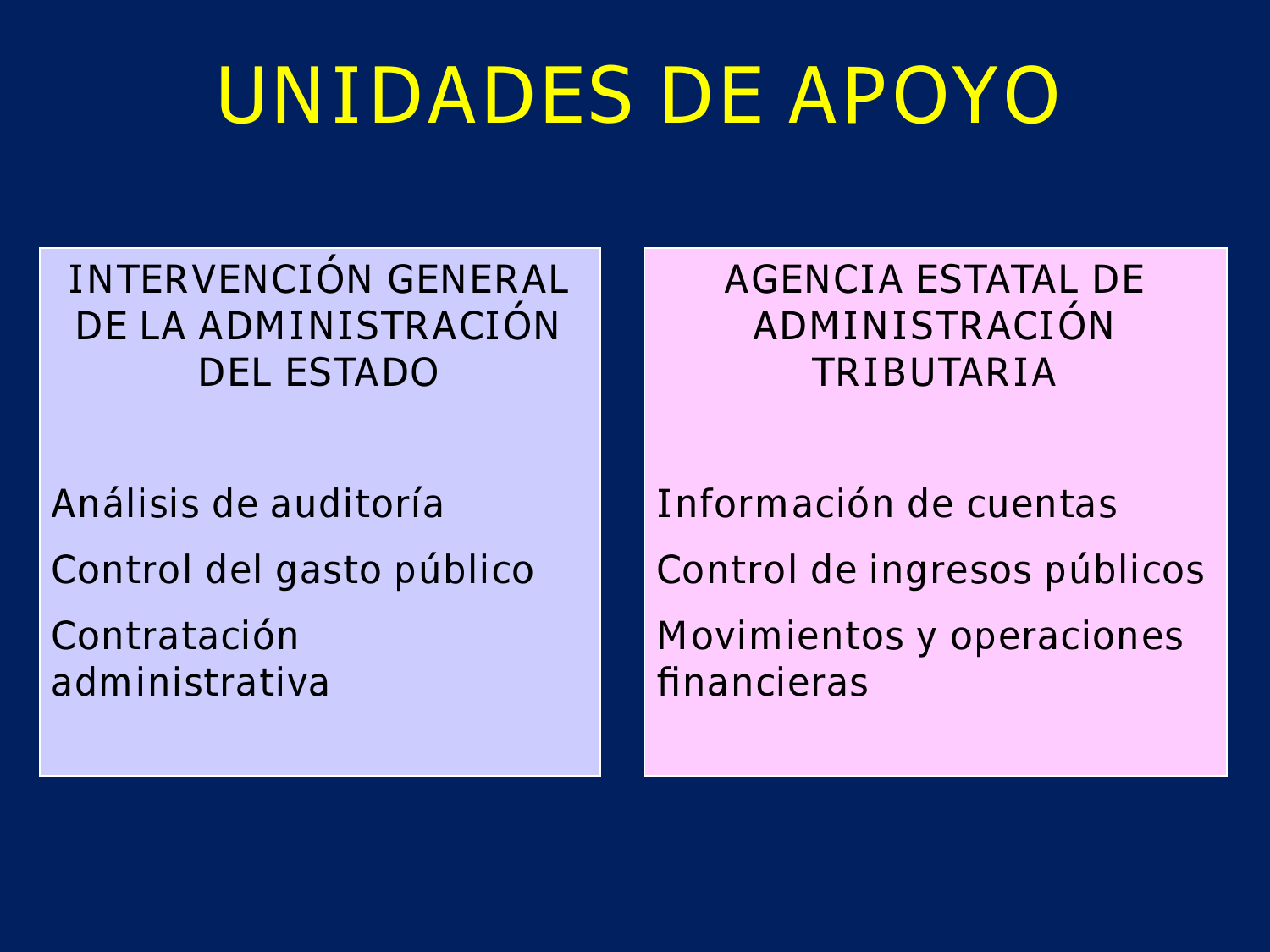

UNIDADES DE APOYO

INTERVENCIÓN GENERAL DE LA ADMINISTRACIÓN DEL ESTADO

Análisis de auditoría
Control del gasto público
Contratación administrativa

AGENCIA ESTATAL DE ADMINISTRACIÓN TRIBUTARIA

Información de cuentas
Control de ingresos públicos
Movimientos y operaciones financieras